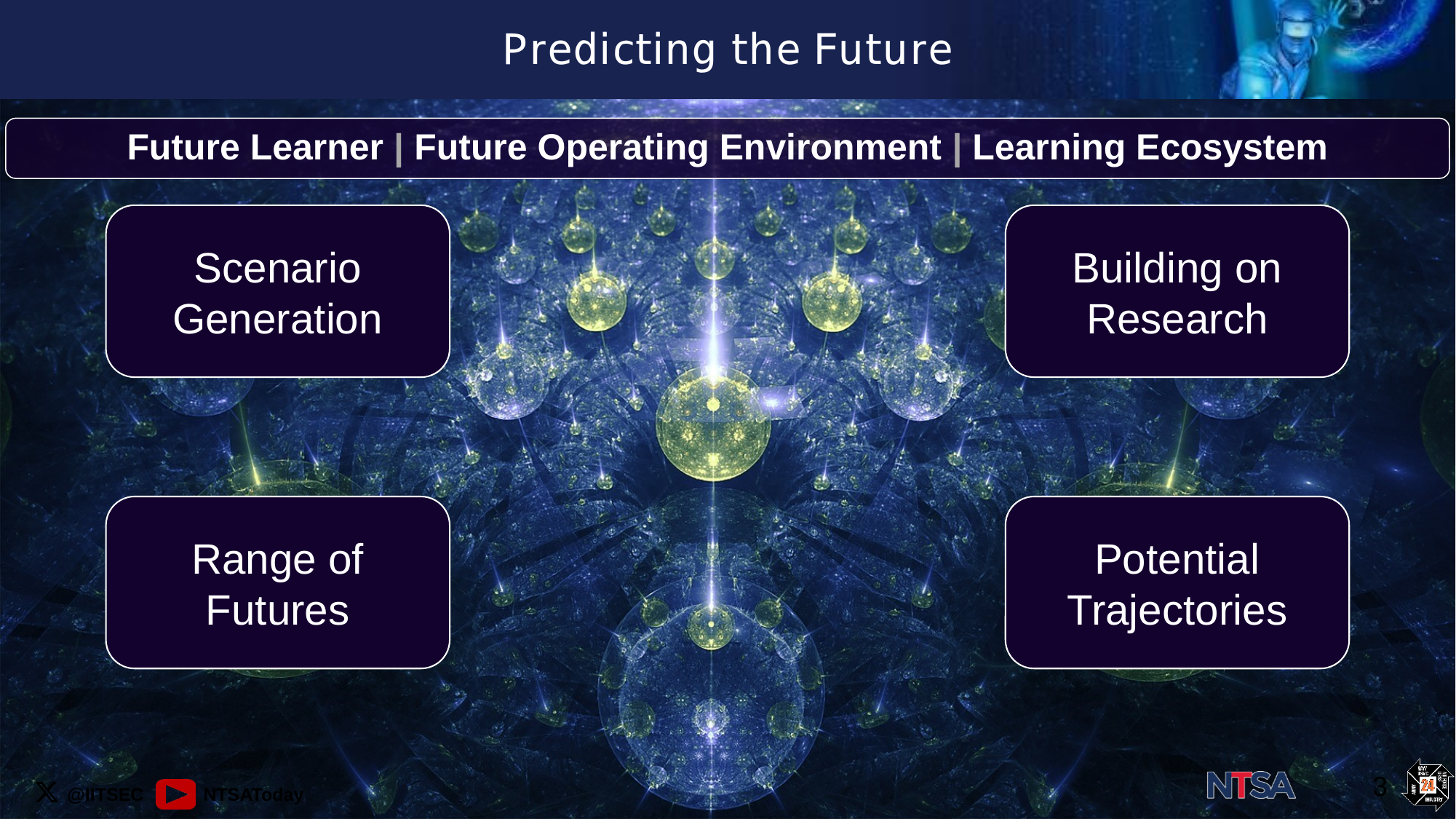

# Predicting the Future
Future Learner | Future Operating Environment | Learning Ecosystem
Scenario Generation
Building on Research
Range of Futures
Potential Trajectories
3